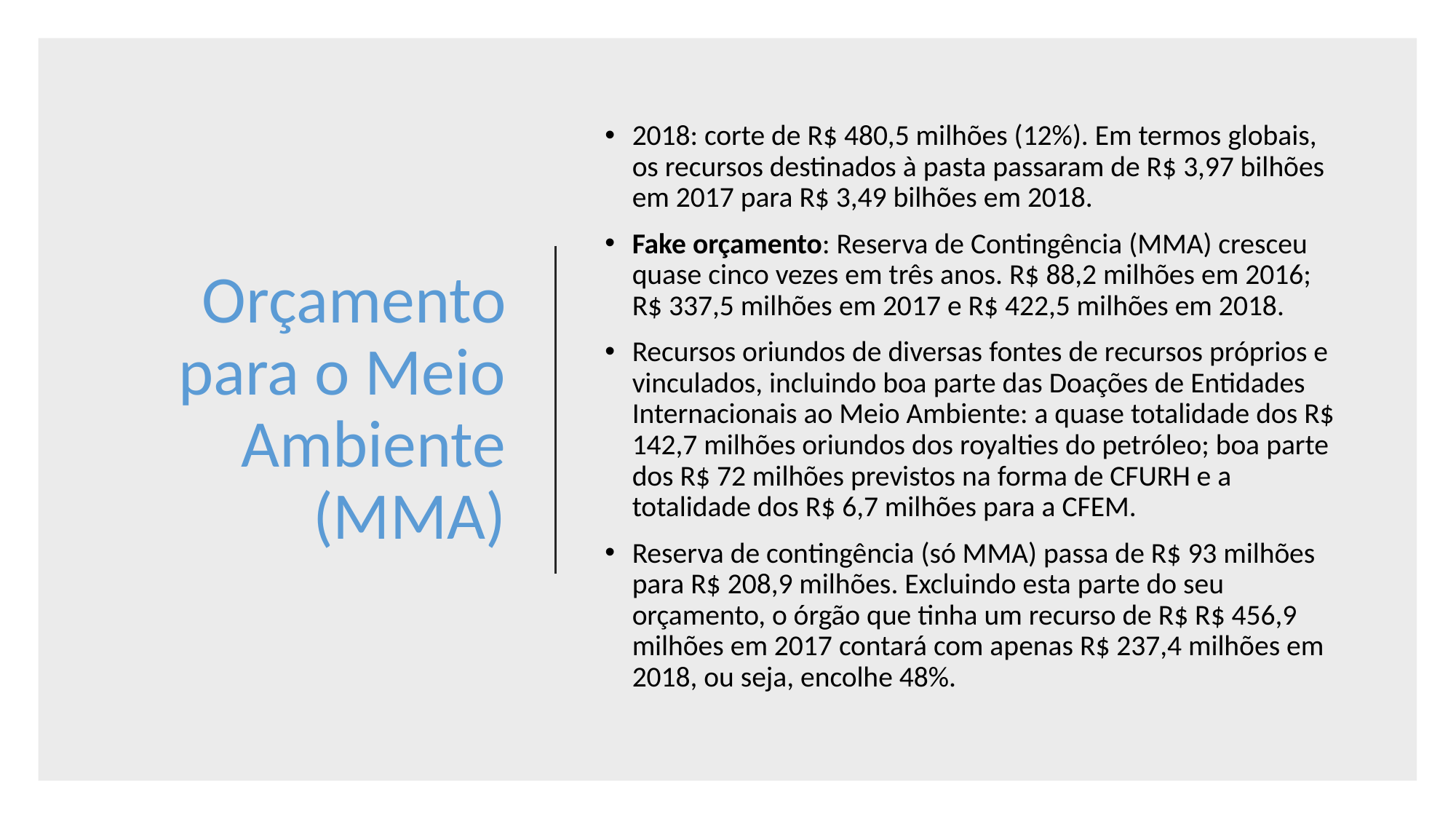

# Orçamento para o Meio Ambiente (MMA)
2018: corte de R$ 480,5 milhões (12%). Em termos globais, os recursos destinados à pasta passaram de R$ 3,97 bilhões em 2017 para R$ 3,49 bilhões em 2018.
Fake orçamento: Reserva de Contingência (MMA) cresceu quase cinco vezes em três anos. R$ 88,2 milhões em 2016; R$ 337,5 milhões em 2017 e R$ 422,5 milhões em 2018.
Recursos oriundos de diversas fontes de recursos próprios e vinculados, incluindo boa parte das Doações de Entidades Internacionais ao Meio Ambiente: a quase totalidade dos R$ 142,7 milhões oriundos dos royalties do petróleo; boa parte dos R$ 72 milhões previstos na forma de CFURH e a totalidade dos R$ 6,7 milhões para a CFEM.
Reserva de contingência (só MMA) passa de R$ 93 milhões para R$ 208,9 milhões. Excluindo esta parte do seu orçamento, o órgão que tinha um recurso de R$ R$ 456,9 milhões em 2017 contará com apenas R$ 237,4 milhões em 2018, ou seja, encolhe 48%.